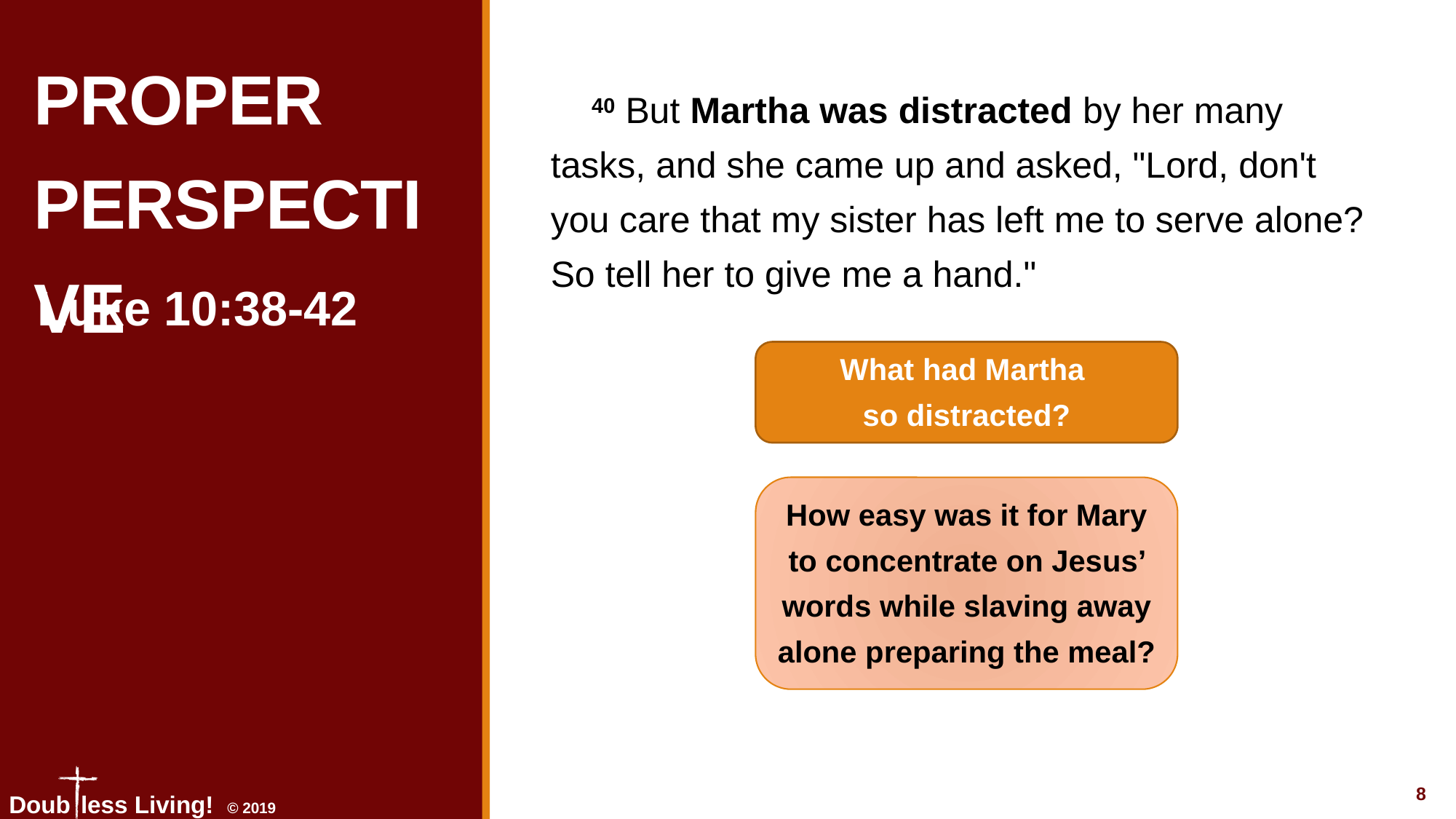

Proper Perspective
40 But Martha was distracted by her many tasks, and she came up and asked, "Lord, don't you care that my sister has left me to serve alone? So tell her to give me a hand."
Luke 10:38-42
What had Martha
so distracted?
How easy was it for Mary to concentrate on Jesus’ words while slaving away alone preparing the meal?
8